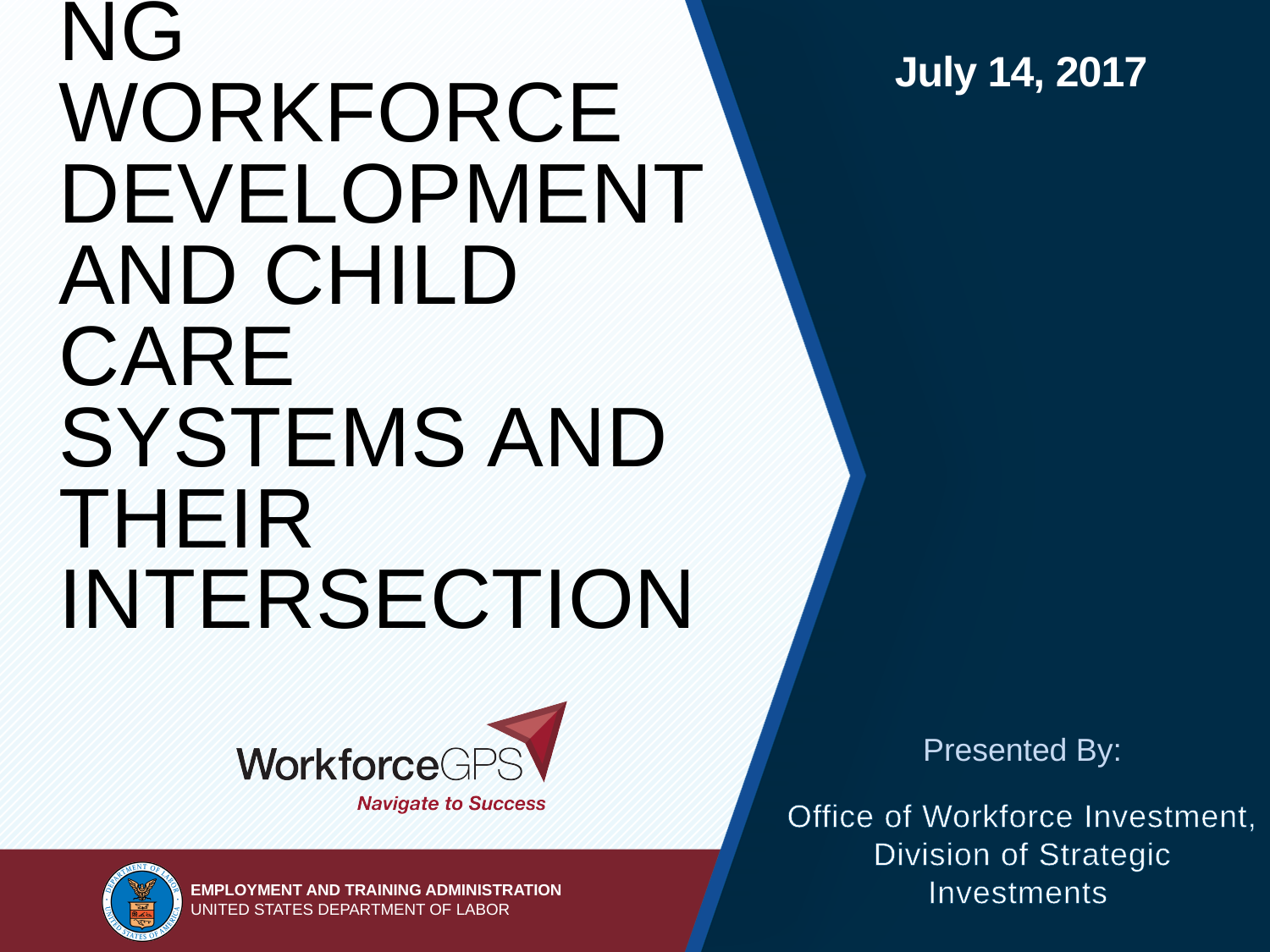

# Understanding Workforce Development and Child Care Systems and Their Intersection
Office of Workforce Investment, Division of Strategic Investments